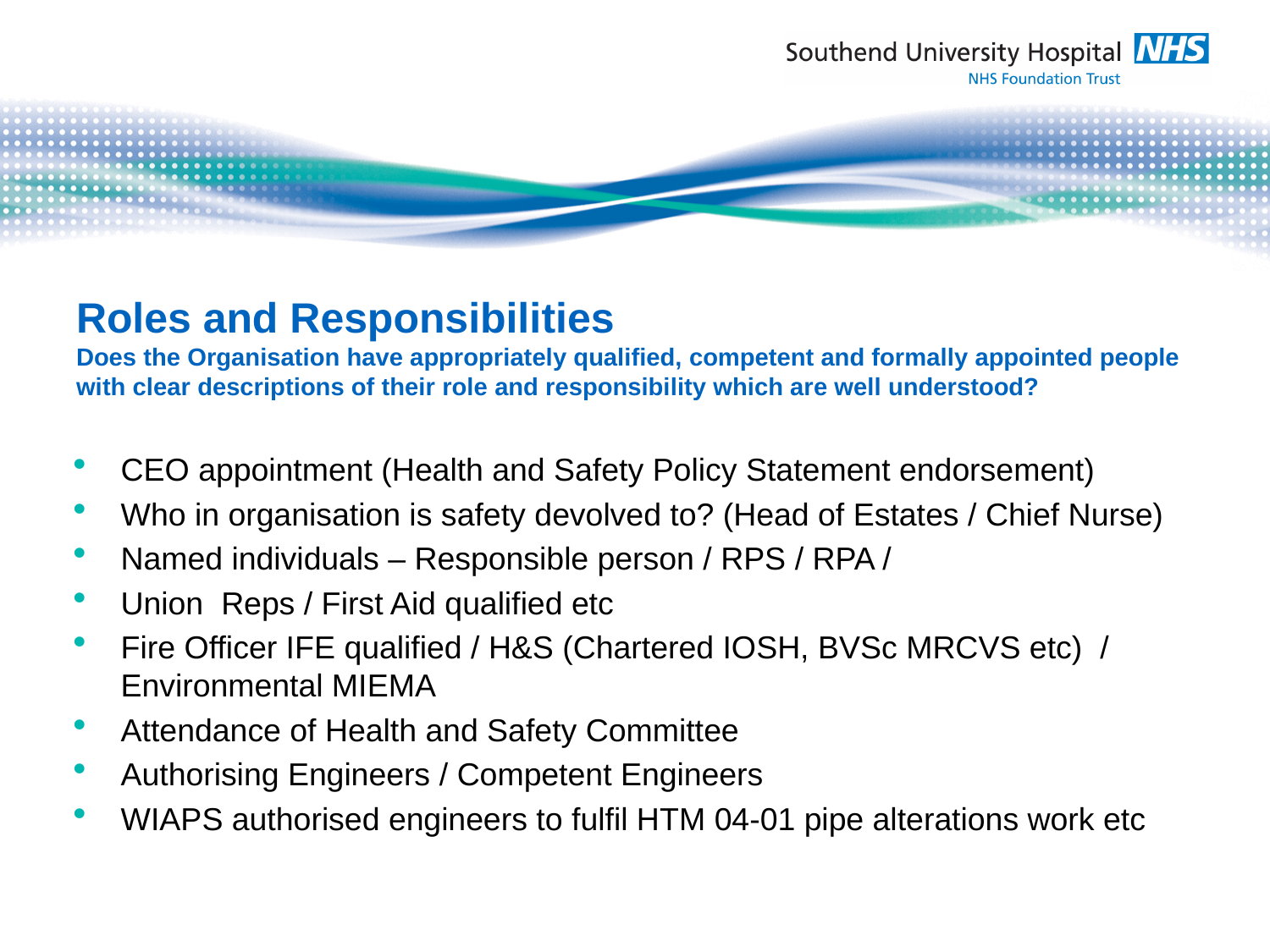

# Roles and Responsibilities Does the Organisation have appropriately qualified, competent and formally appointed people with clear descriptions of their role and responsibility which are well understood?
CEO appointment (Health and Safety Policy Statement endorsement)
Who in organisation is safety devolved to? (Head of Estates / Chief Nurse)
Named individuals – Responsible person / RPS / RPA /
Union  Reps / First Aid qualified etc
Fire Officer IFE qualified / H&S (Chartered IOSH, BVSc MRCVS etc)  / Environmental MIEMA
Attendance of Health and Safety Committee
Authorising Engineers / Competent Engineers
WIAPS authorised engineers to fulfil HTM 04-01 pipe alterations work etc